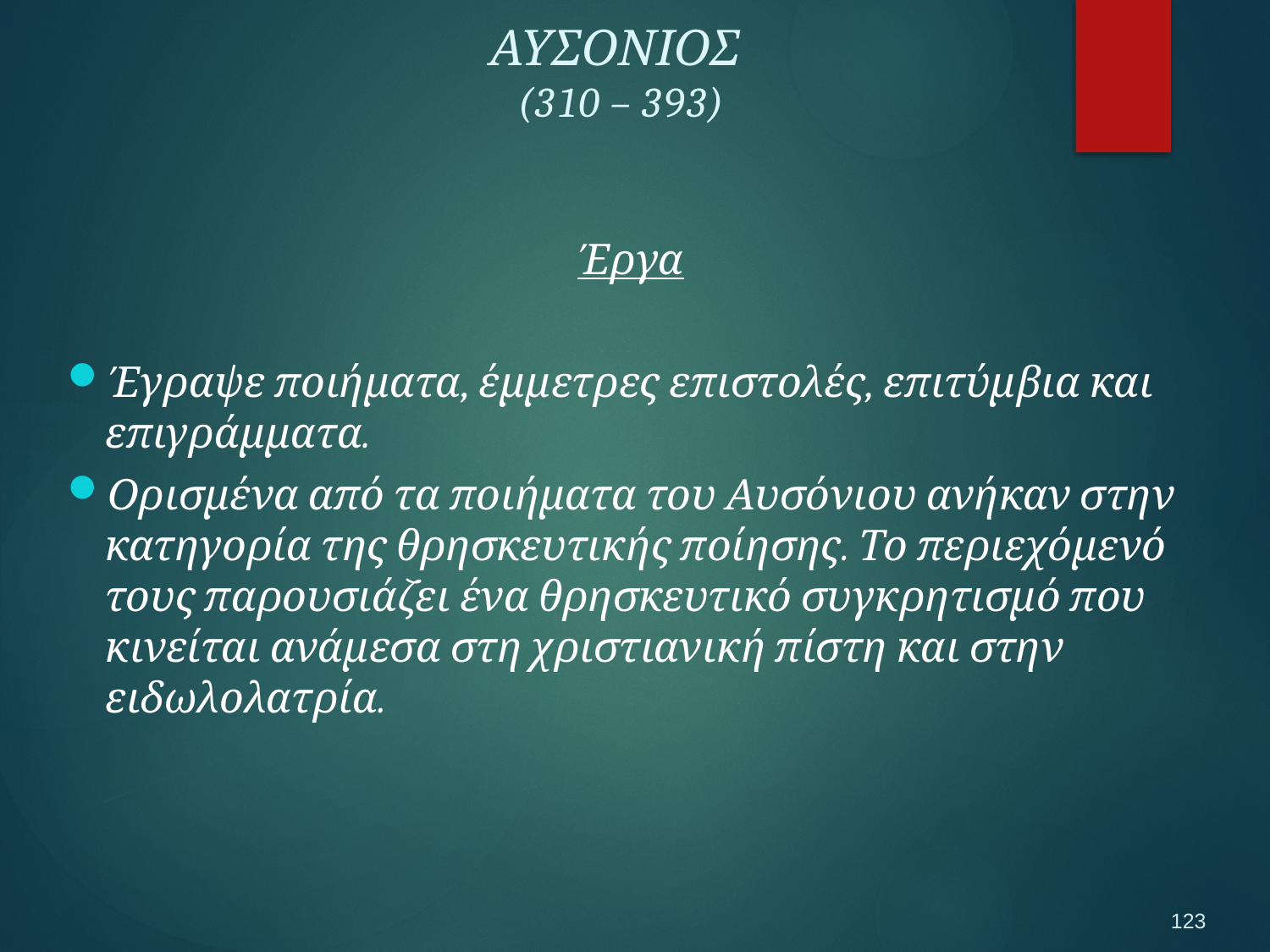

ΑΥΣΟΝΙΟΣ
(310 – 393)
Έργα

Έγραψε ποιήματα, έμμετρες επιστολές, επιτύμβια και επιγράμματα.
Ορισμένα από τα ποιήματα του Αυσόνιου ανήκαν στην κατηγορία της θρησκευτικής ποίησης. Το περιεχόμενό τους παρουσιάζει ένα θρησκευτικό συγκρητισμό που κινείται ανάμεσα στη χριστιανική πίστη και στην ειδωλολατρία.
123